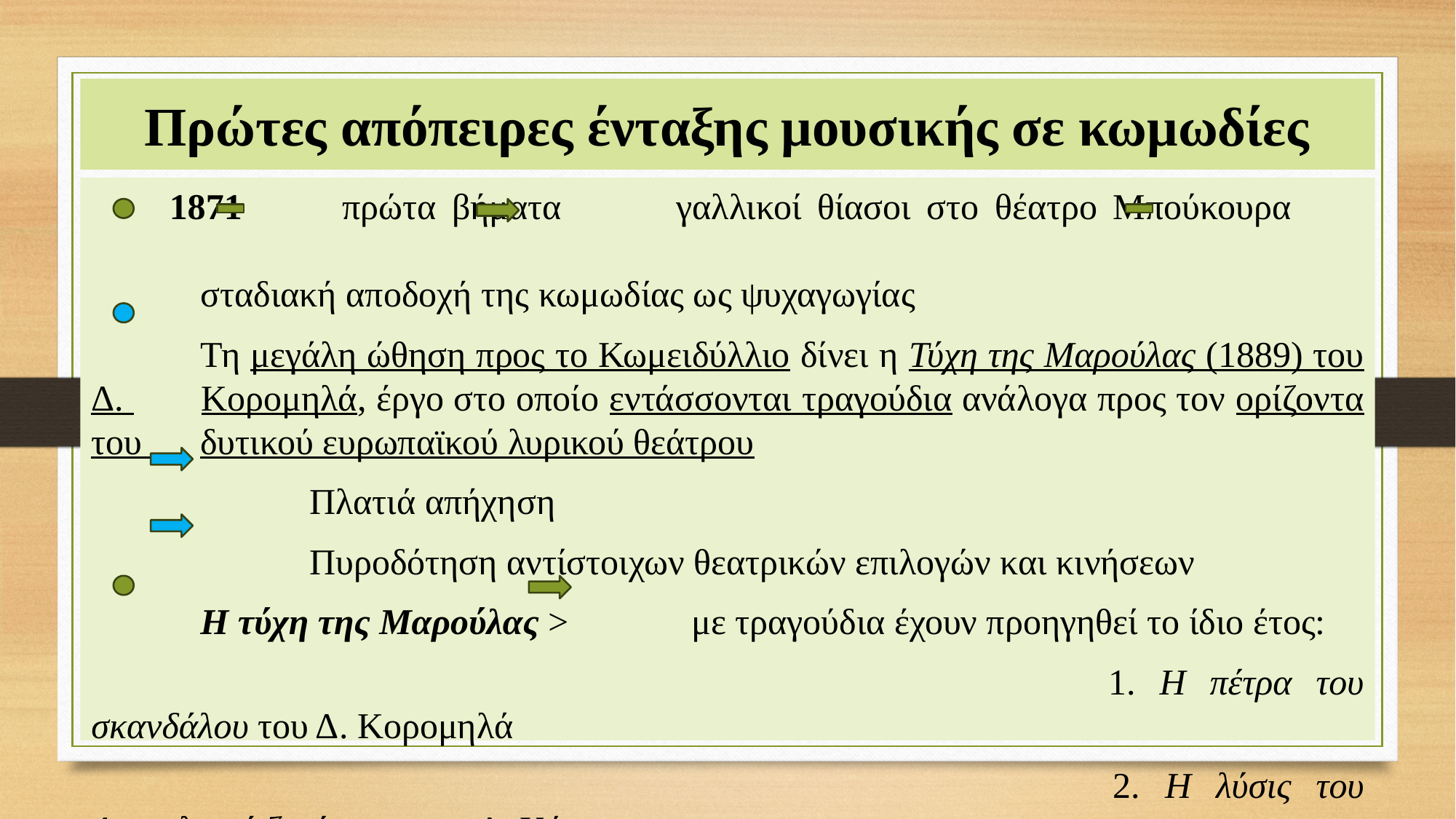

# Πρώτες απόπειρες ένταξης μουσικής σε κωμωδίες
     1871	πρώτα βήματα		γαλλικοί θίασοι στο θέατρο Μπούκουρα 													σταδιακή αποδοχή της κωμωδίας ως ψυχαγωγίας
	Τη μεγάλη ώθηση προς το Κωμειδύλλιο δίνει η Τύχη της Μαρούλας (1889) του Δ. 	Κορομηλά, έργο στο οποίο εντάσσονται τραγούδια ανάλογα προς τον ορίζοντα του 	δυτικού ευρωπαϊκού λυρικού θεάτρου
		Πλατιά απήχηση
		Πυροδότηση αντίστοιχων θεατρικών επιλογών και κινήσεων
	Η τύχη της Μαρούλας >	      με τραγούδια έχουν προηγηθεί το ίδιο έτος:
								      1. Η πέτρα του σκανδάλου του Δ. Κορομηλά
								      2. Η λύσις του Ανατολικού ζητήματος του Δ. Κόκκου